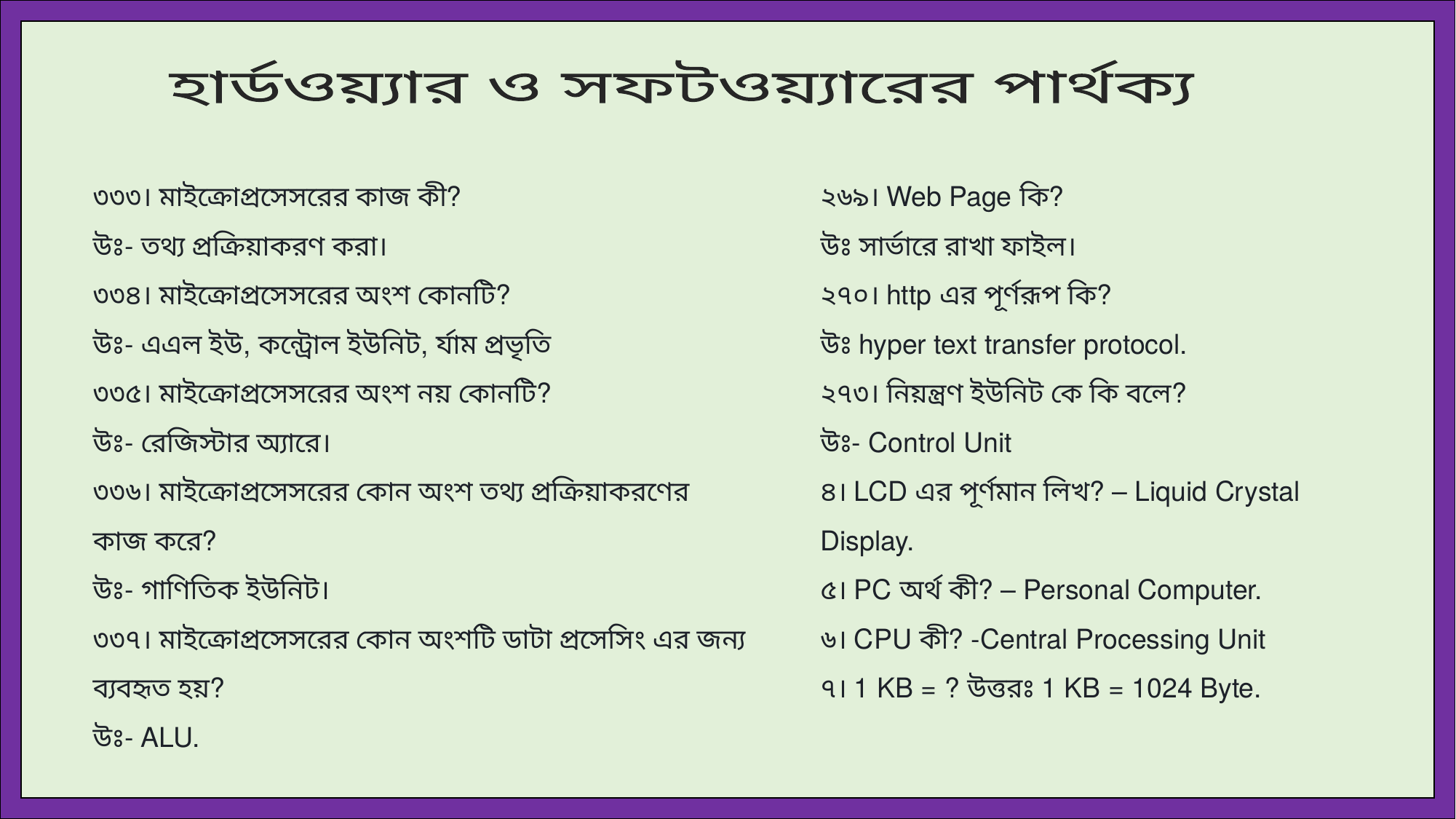

হার্ডওয়্যার ও সফটওয়্যারের পার্থক্য
৩৩৩। মাইক্রোপ্রসেসরের কাজ কী?
উঃ- তথ্য প্রক্রিয়াকরণ করা।
৩৩৪। মাইক্রোপ্রসেসরের অংশ কোনটি?
উঃ- এএল ইউ, কন্ট্রোল ইউনিট, র্যাম প্রভৃতি
৩৩৫। মাইক্রোপ্রসেসরের অংশ নয় কোনটি?
উঃ- রেজিস্টার অ্যারে।
৩৩৬। মাইক্রোপ্রসেসরের কোন অংশ তথ্য প্রক্রিয়াকরণের
কাজ করে?
উঃ- গাণিতিক ইউনিট।
৩৩৭। মাইক্রোপ্রসেসরের কোন অংশটি ডাটা প্রসেসিং এর জন্য ব্যবহৃত হয়?
উঃ- ALU.
২৬৯। Web Page কি?
উঃ সার্ভারে রাখা ফাইল।
২৭০। http এর পূর্ণরূপ কি?
উঃ hyper text transfer protocol.
২৭৩। নিয়ন্ত্রণ ইউনিট কে কি বলে?
উঃ- Control Unit
৪। LCD এর পূর্ণমান লিখ? – Liquid Crystal Display.
৫। PC অর্থ কী? – Personal Computer.
৬। CPU কী? -Central Processing Unit
৭। 1 KB = ? উত্তরঃ 1 KB = 1024 Byte.